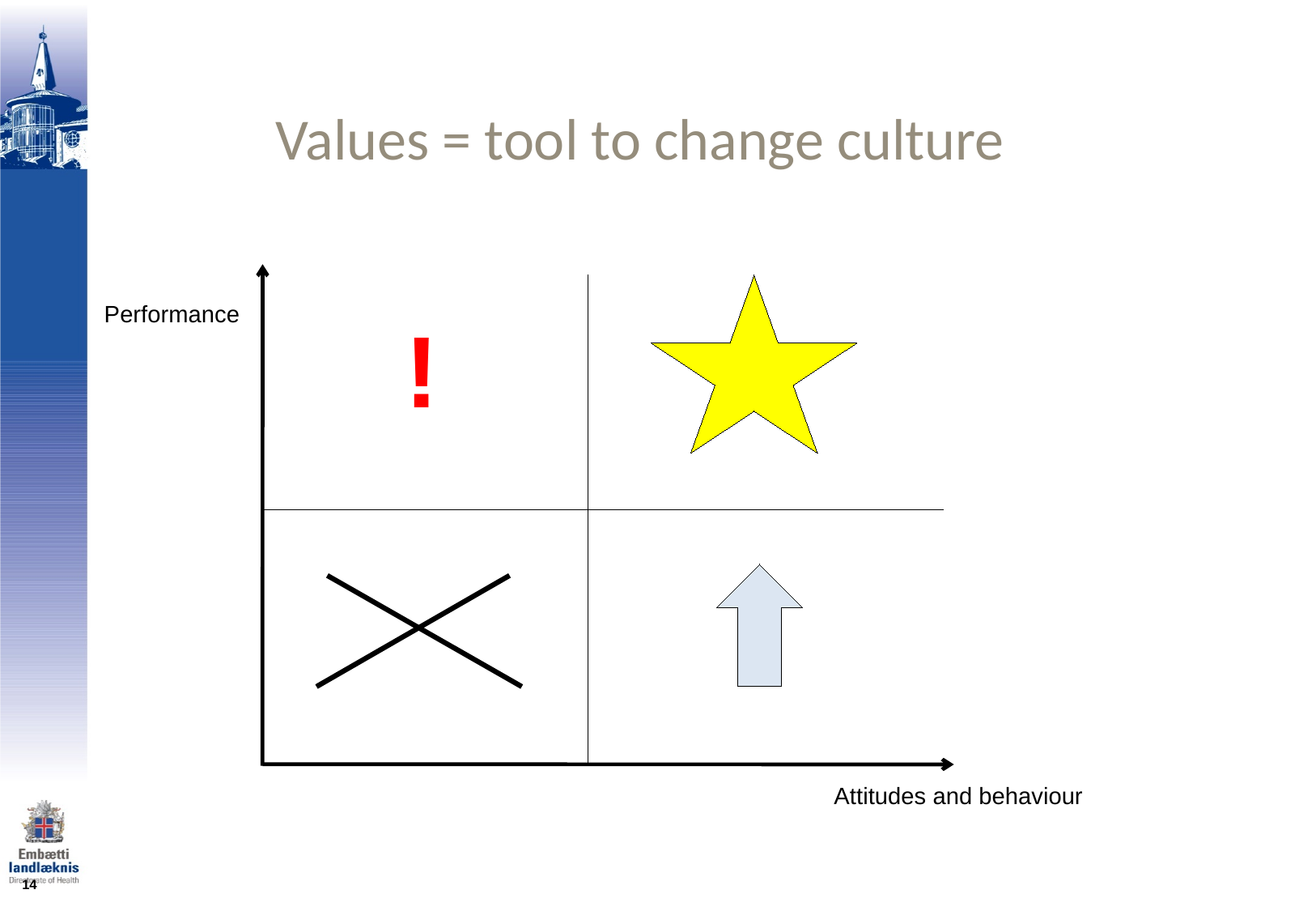

Values = tool to change culture

!

Performance
Attitudes and behaviour
14